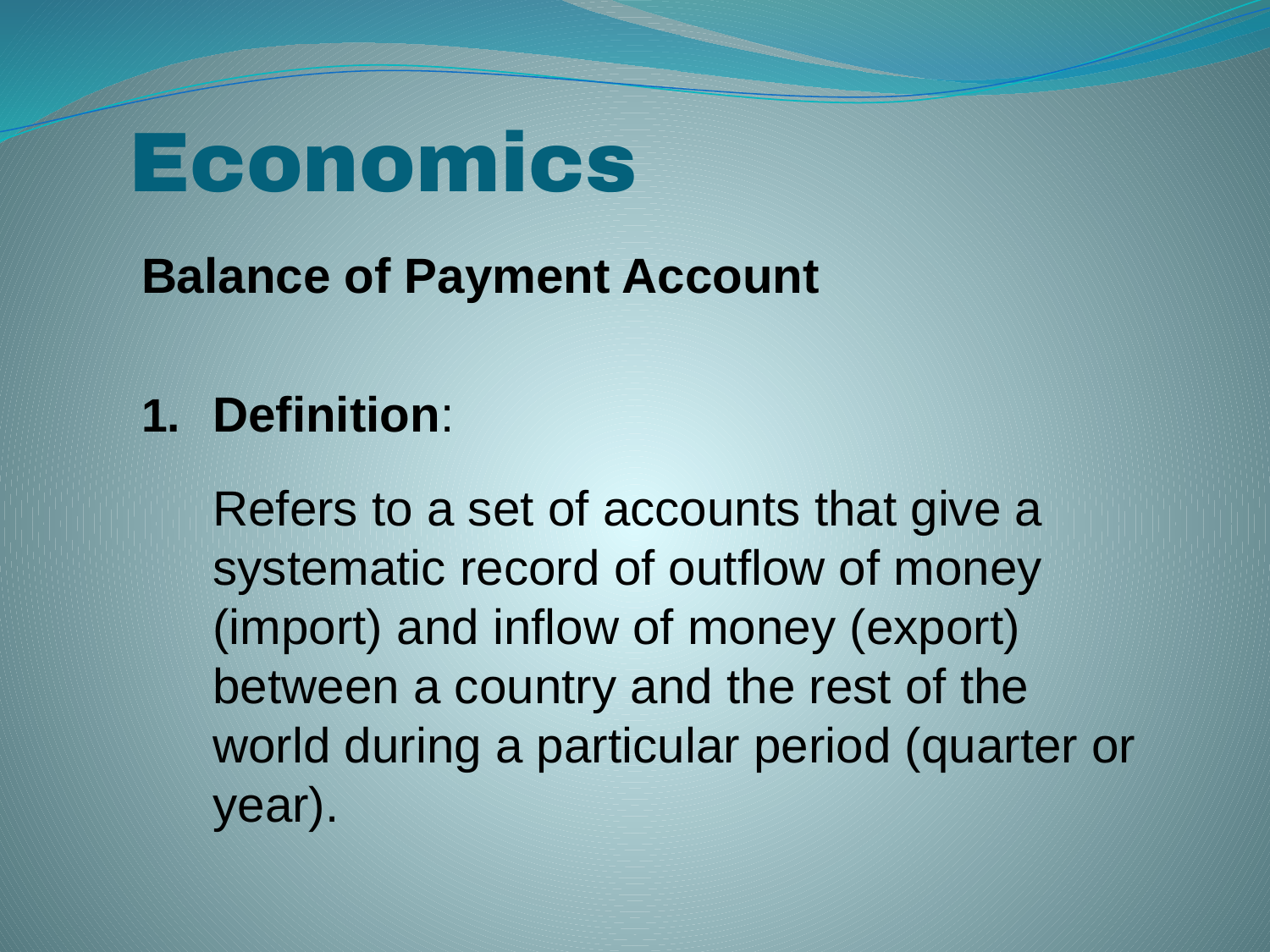

# Economics
Balance of Payment Account

Definition:

	Refers to a set of accounts that give a       systematic record of outflow of money (import) and inflow of money (export) between a country and the rest of the world during a particular period (quarter or year).